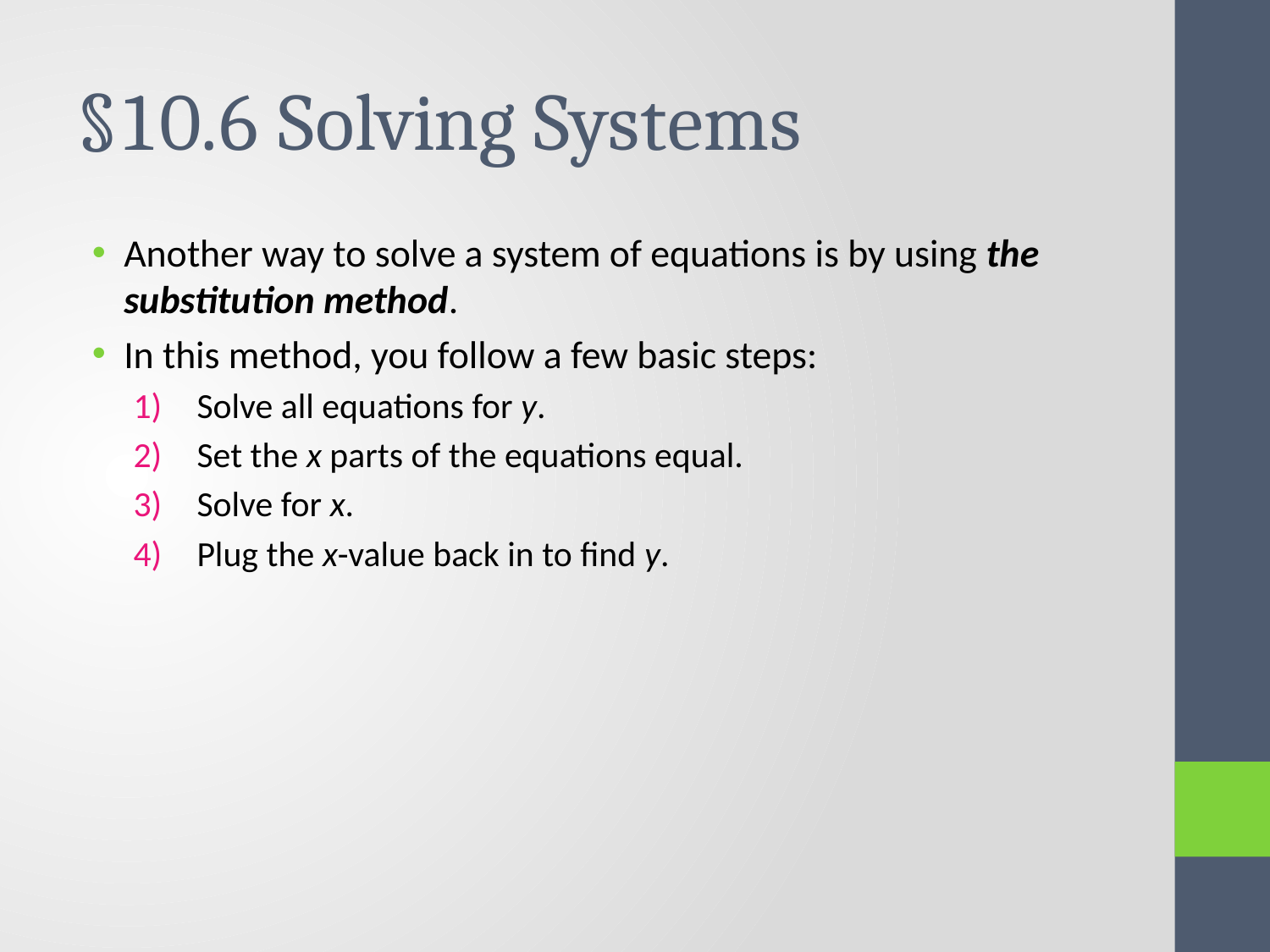

# §10.6 Solving Systems
Another way to solve a system of equations is by using the substitution method.
In this method, you follow a few basic steps:
Solve all equations for y.
Set the x parts of the equations equal.
Solve for x.
Plug the x-value back in to find y.